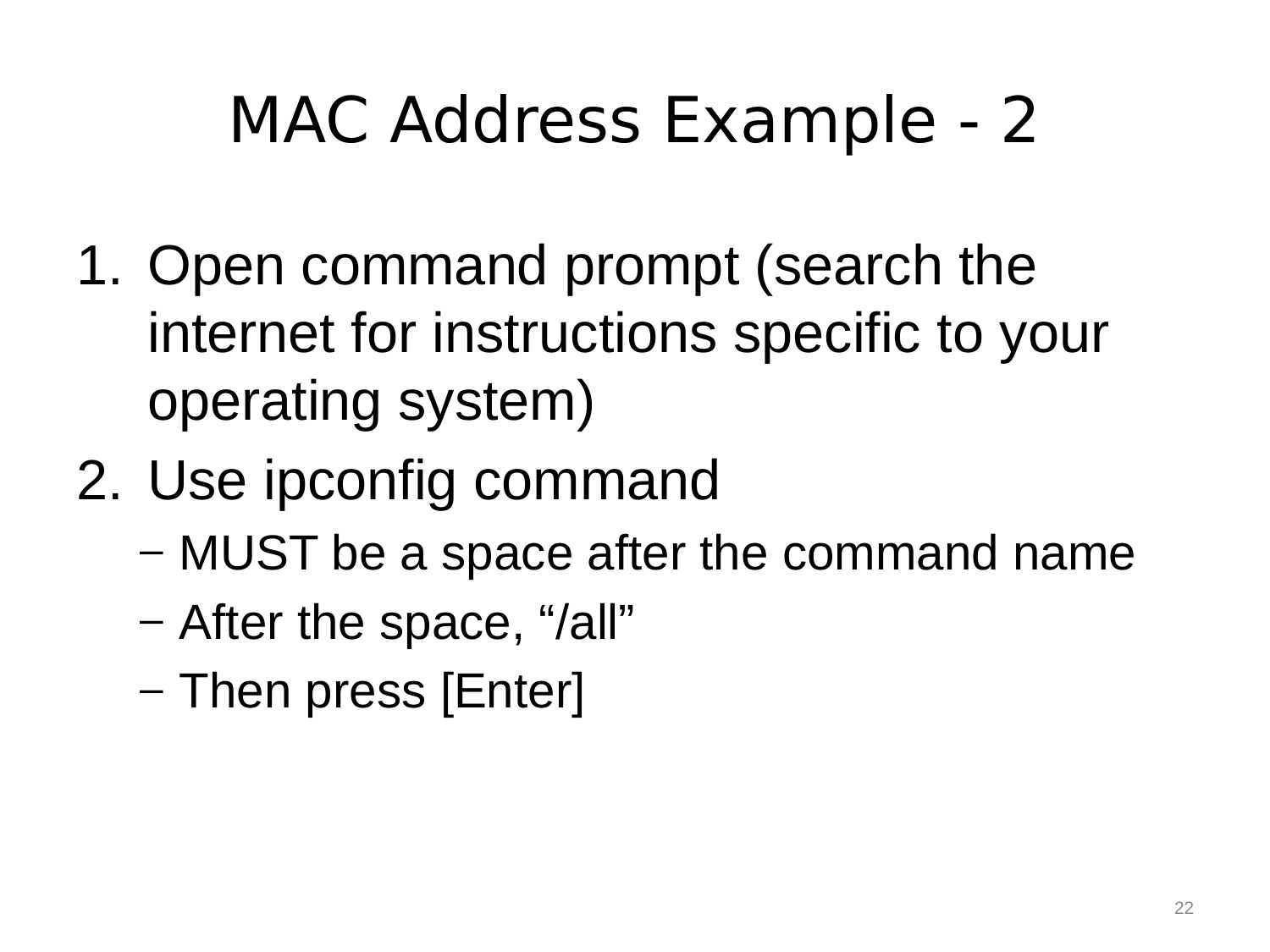

# MAC Address Example - 2
Open command prompt (search the internet for instructions specific to your operating system)
Use ipconfig command
MUST be a space after the command name
After the space, “/all”
Then press [Enter]
22